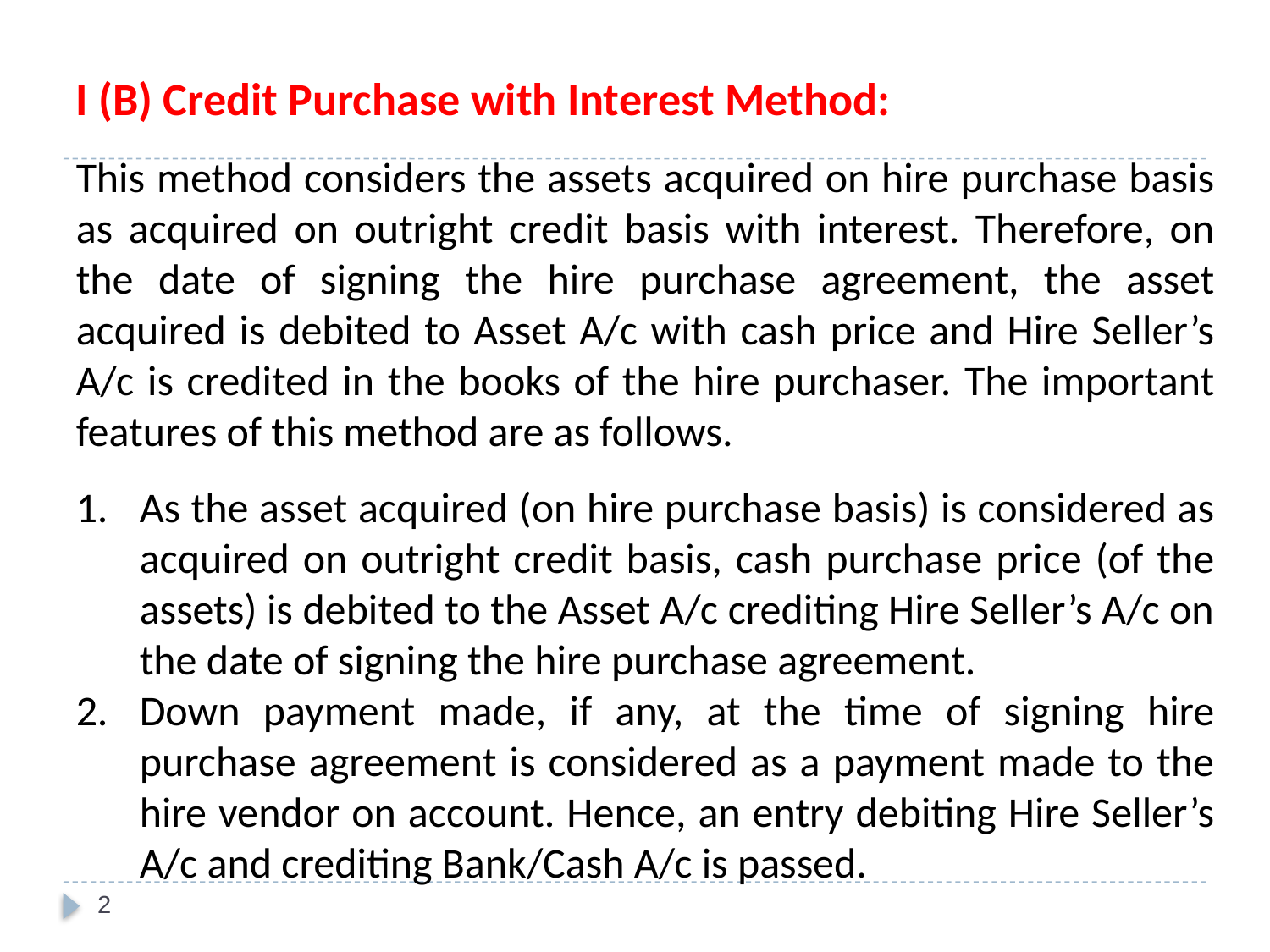

I (B) Credit Purchase with Interest Method:

This method considers the assets acquired on hire purchase basis as acquired on outright credit basis with interest. Therefore, on the date of signing the hire purchase agreement, the asset acquired is debited to Asset A/c with cash price and Hire Seller’s A/c is credited in the books of the hire purchaser. The important features of this method are as follows.

As the asset acquired (on hire purchase basis) is considered as acquired on outright credit basis, cash purchase price (of the assets) is debited to the Asset A/c crediting Hire Seller’s A/c on the date of signing the hire purchase agreement.
Down payment made, if any, at the time of signing hire purchase agreement is considered as a payment made to the hire vendor on account. Hence, an entry debiting Hire Seller’s A/c and crediting Bank/Cash A/c is passed.
2